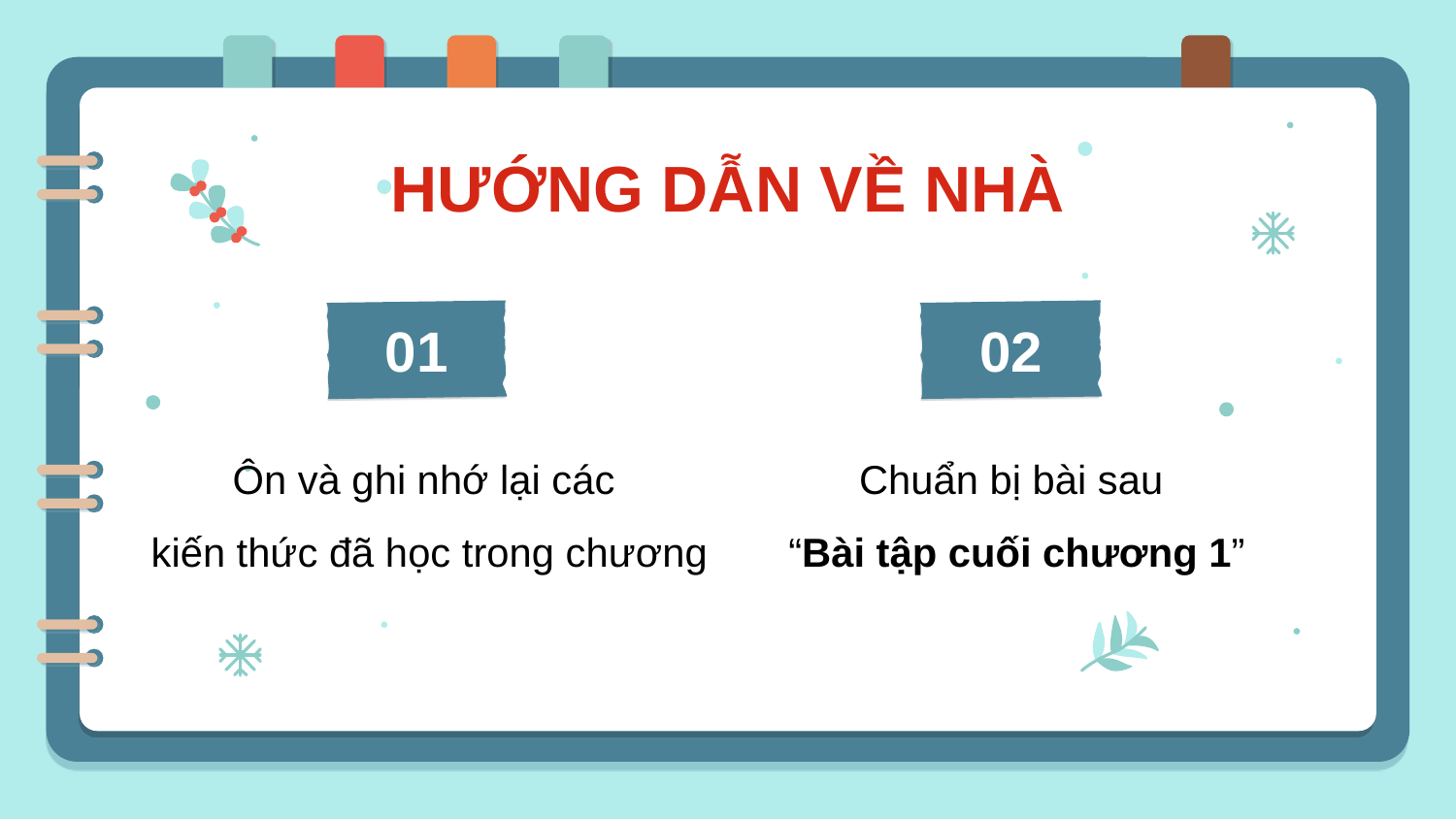

# HƯỚNG DẪN VỀ NHÀ

01
02
Ôn và ghi nhớ lại các
kiến thức đã học trong chương
Chuẩn bị bài sau
“Bài tập cuối chương 1”